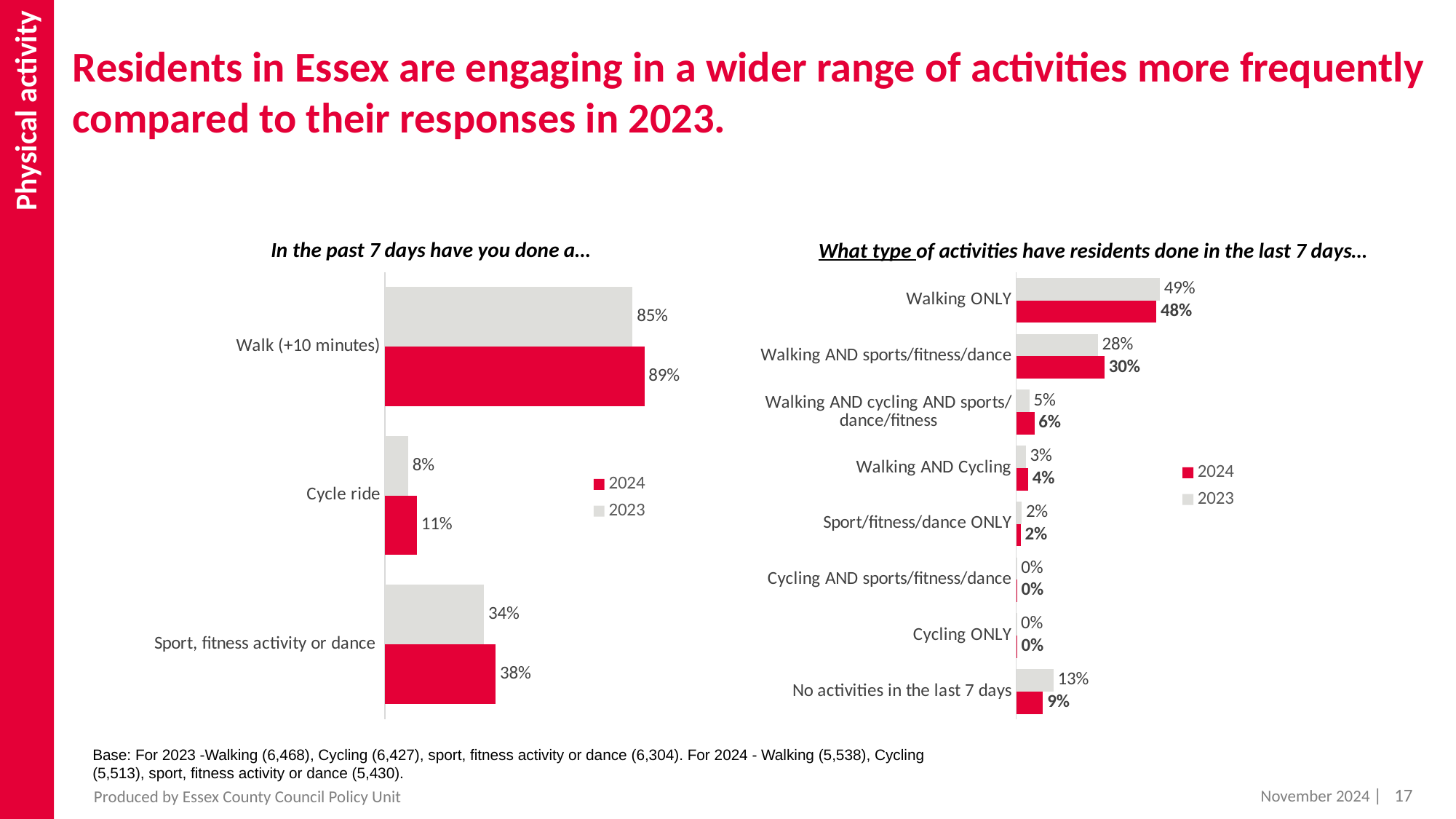

Physical activity
# Residents in Essex are engaging in a wider range of activities more frequently compared to their responses in 2023.
In the past 7 days have you done a…
What type of activities have residents done in the last 7 days…

### Chart

| Category | 2023 | 2024 |
|---|---|---|
| Walk (+10 minutes) | 0.85 | 0.89 |
| Cycle ride | 0.08 | 0.11 |
| Sport, fitness activity or dance  | 0.34 | 0.38 |

### Chart

| Category | 2023 | 2024 |
|---|---|---|
| Walking ONLY | 0.49276442695354006 | 0.4807117435571392 |
| Walking AND sports/fitness/dance | 0.2796406544914196 | 0.30315268900896103 |
| Walking AND cycling AND sports/dance/fitness | 0.045128042818168776 | 0.06250346598348265 |
| Walking AND Cycling | 0.032953623028303555 | 0.04105839178421466 |
| Sport/fitness/dance ONLY | 0.01869049785062606 | 0.01503912303672025 |
| Cycling AND sports/fitness/dance | 0.001781006115679159 | 0.0032358480425387194 |
| Cycling ONLY | 0.001729320526816479 | 0.002395479066745351 |
| No activities in the last 7 days | 0.1273124282154465 | 0.09190325952019826 |
Base: For 2023 -Walking (6,468), Cycling (6,427), sport, fitness activity or dance (6,304). For 2024 - Walking (5,538), Cycling (5,513), sport, fitness activity or dance (5,430).

|   17
November 2024
Produced by Essex County Council Policy Unit